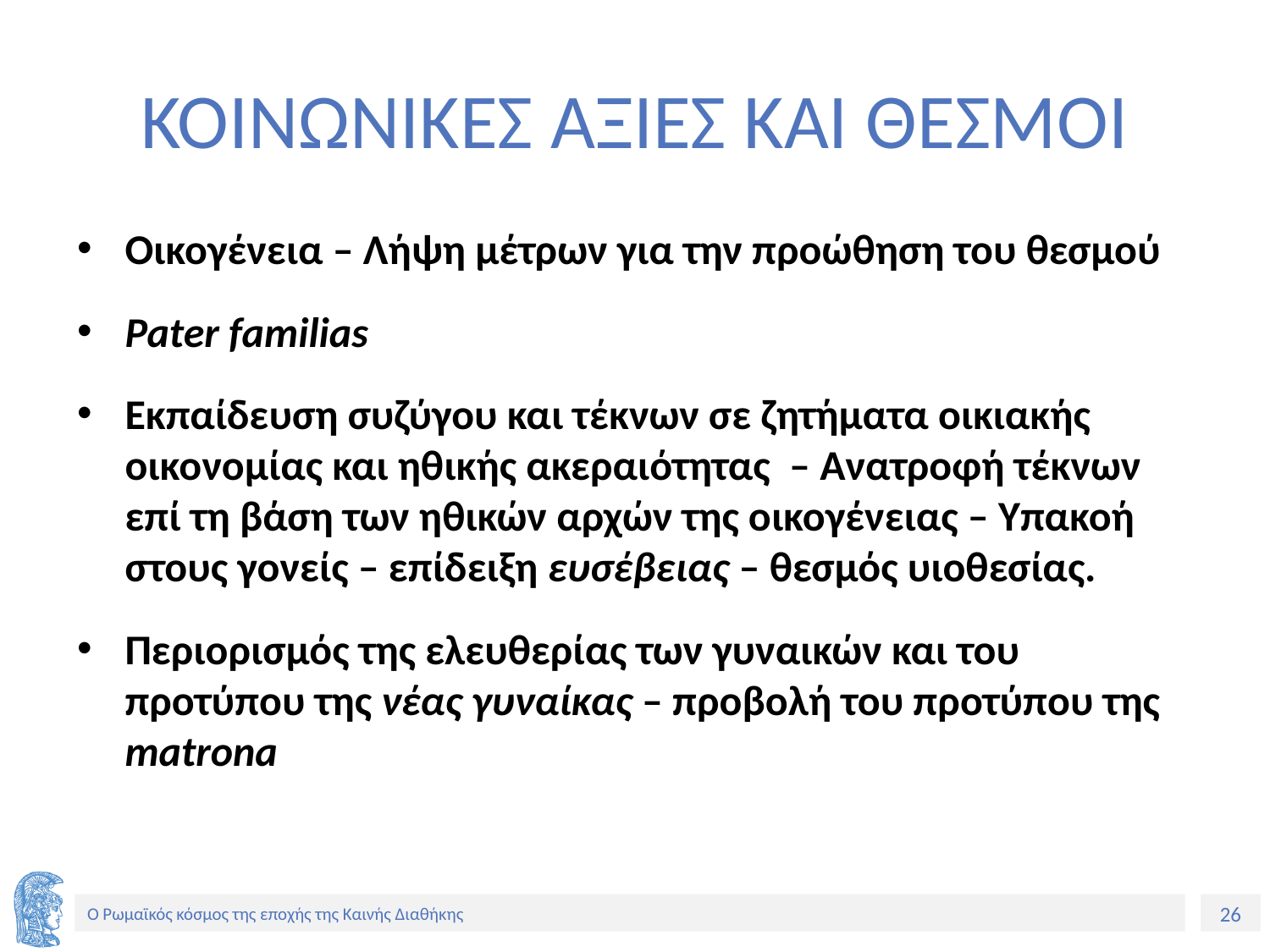

# ΚΟΙΝΩΝΙΚΕΣ ΑΞΙΕΣ ΚΑΙ ΘΕΣΜΟΙ
Οικογένεια – Λήψη μέτρων για την προώθηση του θεσμού
Pater familias
Εκπαίδευση συζύγου και τέκνων σε ζητήματα οικιακής οικονομίας και ηθικής ακεραιότητας  – Ανατροφή τέκνων επί τη βάση των ηθικών αρχών της οικογένειας – Υπακοή στους γονείς – επίδειξη ευσέβειας – θεσμός υιοθεσίας.
Περιορισμός της ελευθερίας των γυναικών και του προτύπου της νέας γυναίκας – προβολή του προτύπου της matrona